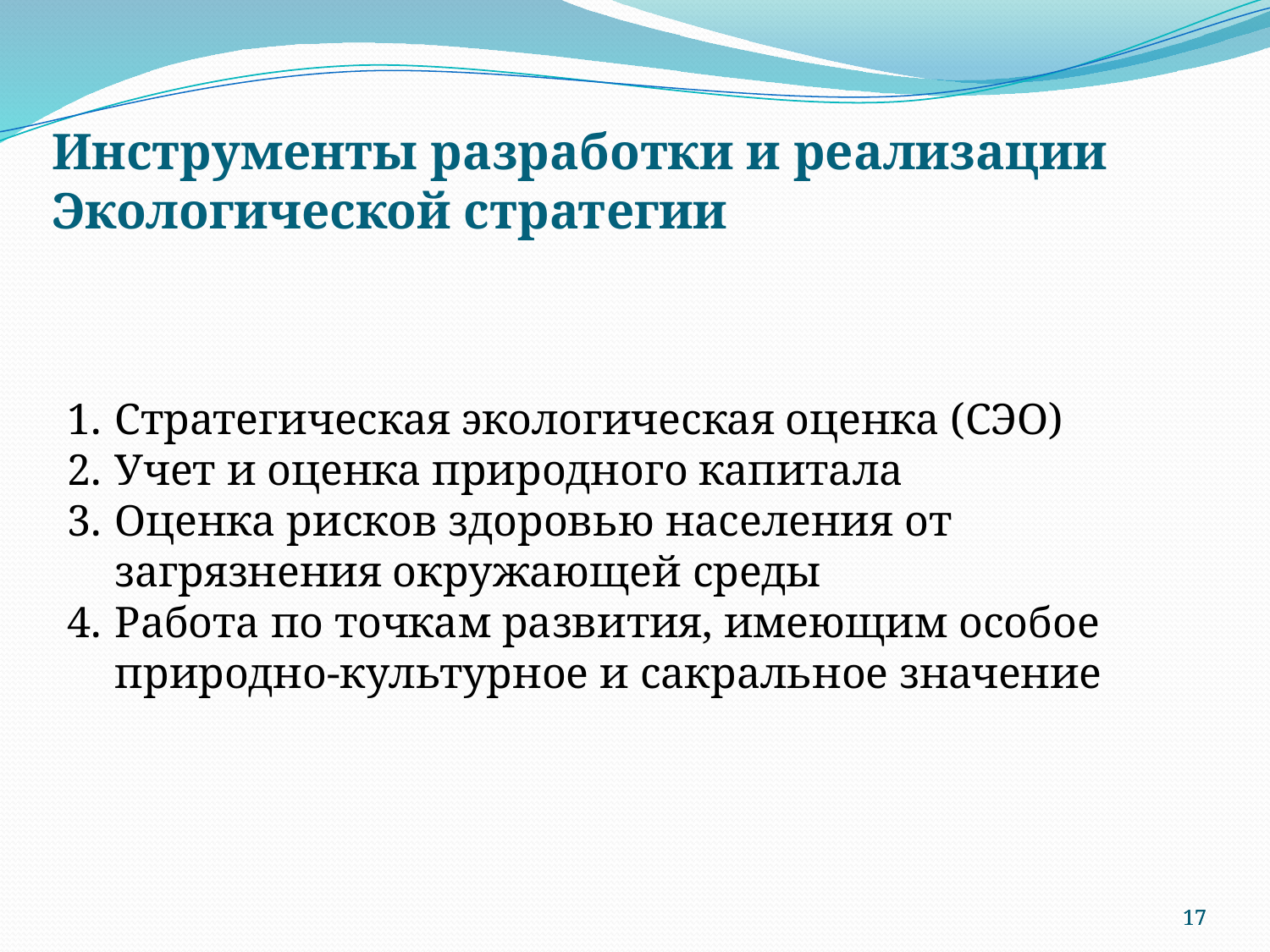

Инструменты разработки и реализации Экологической стратегии
Стратегическая экологическая оценка (СЭО)
Учет и оценка природного капитала
Оценка рисков здоровью населения от загрязнения окружающей среды
Работа по точкам развития, имеющим особое природно-культурное и сакральное значение
17
17